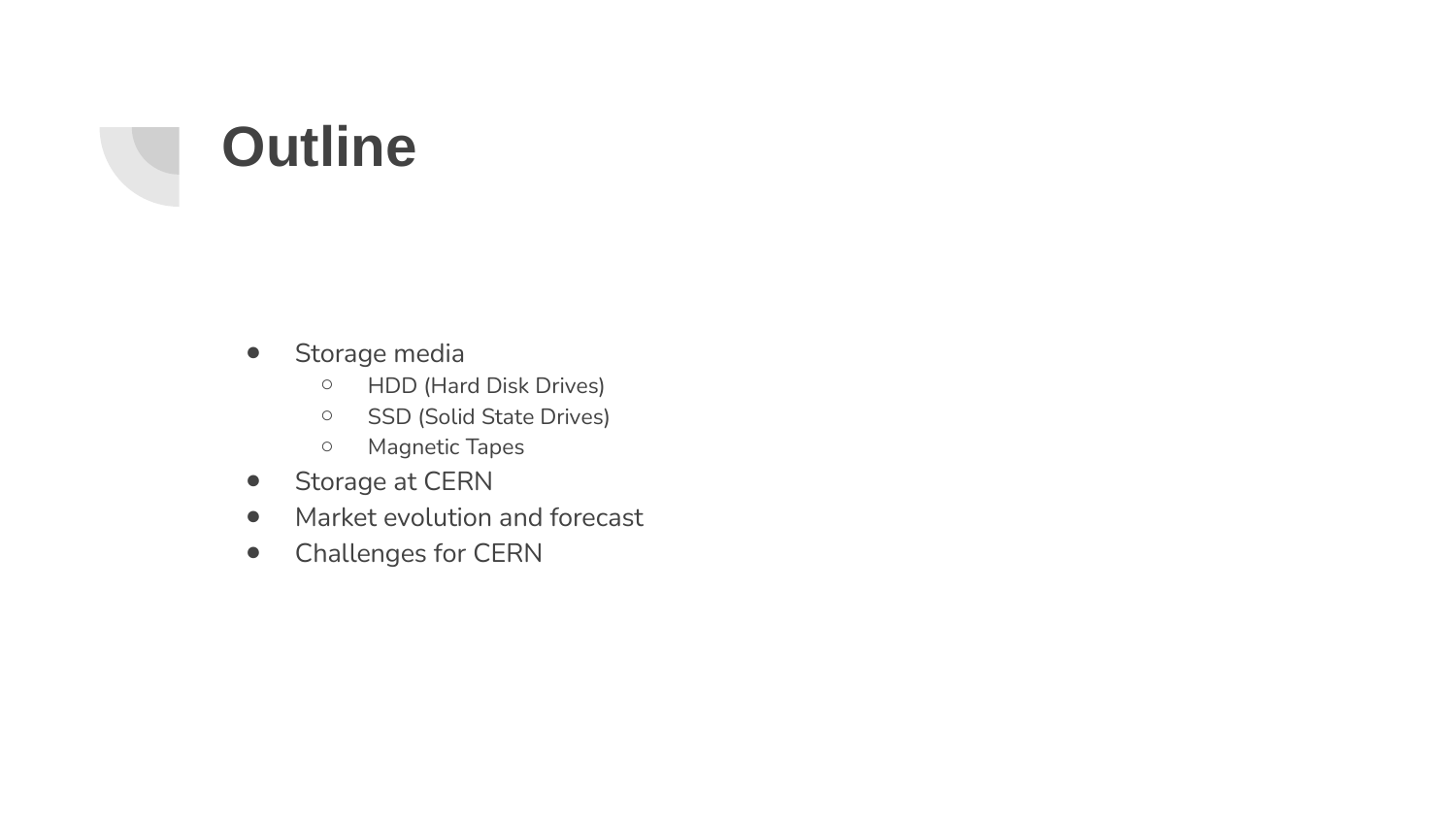

# Outline
Storage media
HDD (Hard Disk Drives)
SSD (Solid State Drives)
Magnetic Tapes
Storage at CERN
Market evolution and forecast
Challenges for CERN